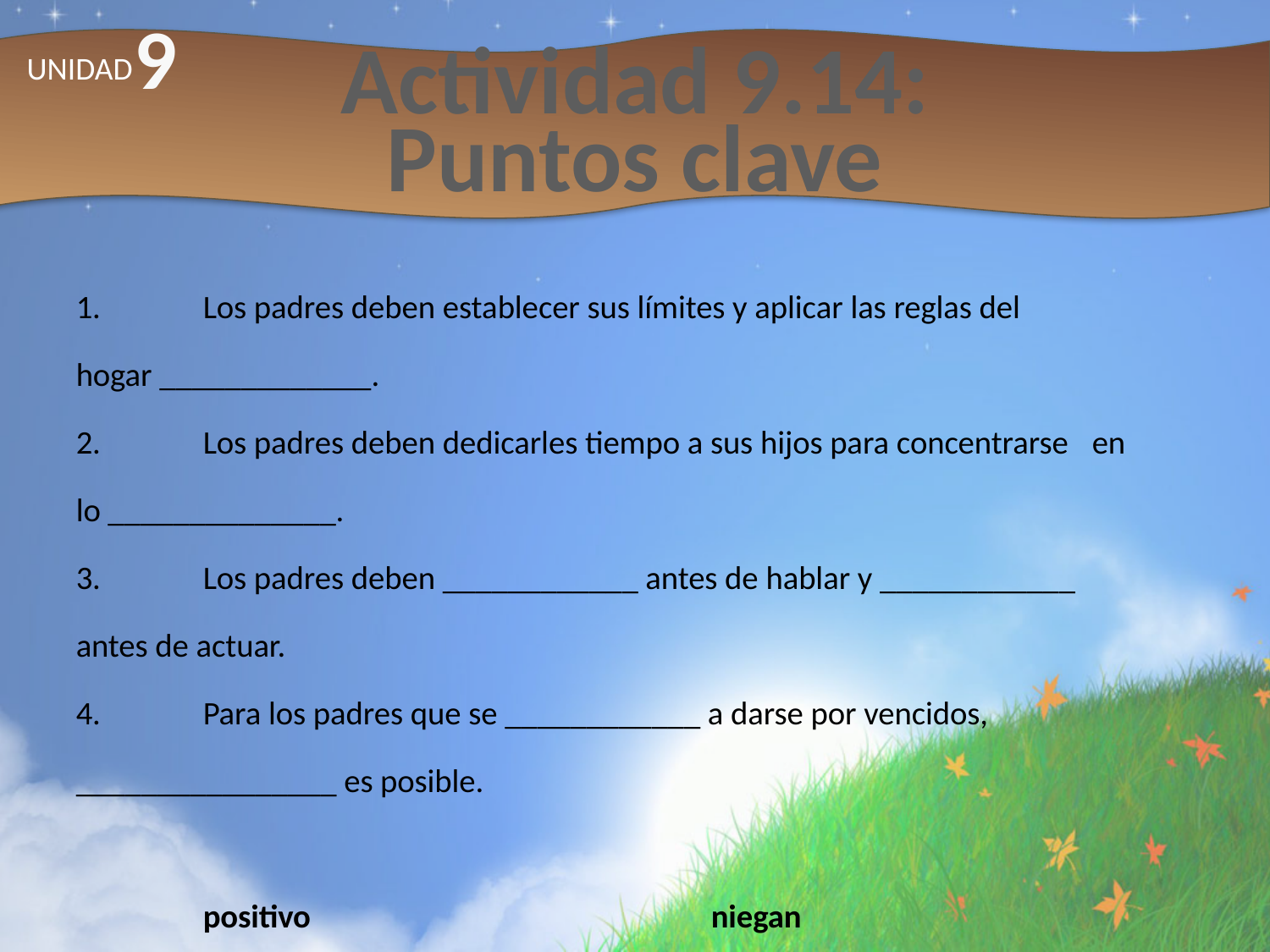

9

UNIDAD
# Actividad 9.14: Puntos clave
1.	Los padres deben establecer sus límites y aplicar las reglas del 	hogar _____________.
2.	Los padres deben dedicarles tiempo a sus hijos para concentrarse 	en lo ______________.
3.	Los padres deben ____________ antes de hablar y ____________ 	antes de actuar.
4.	Para los padres que se ____________ a darse por vencidos, 	________________ es posible.

	positivo				niegan				planificar 	  	pensar
				en todo momento					todo